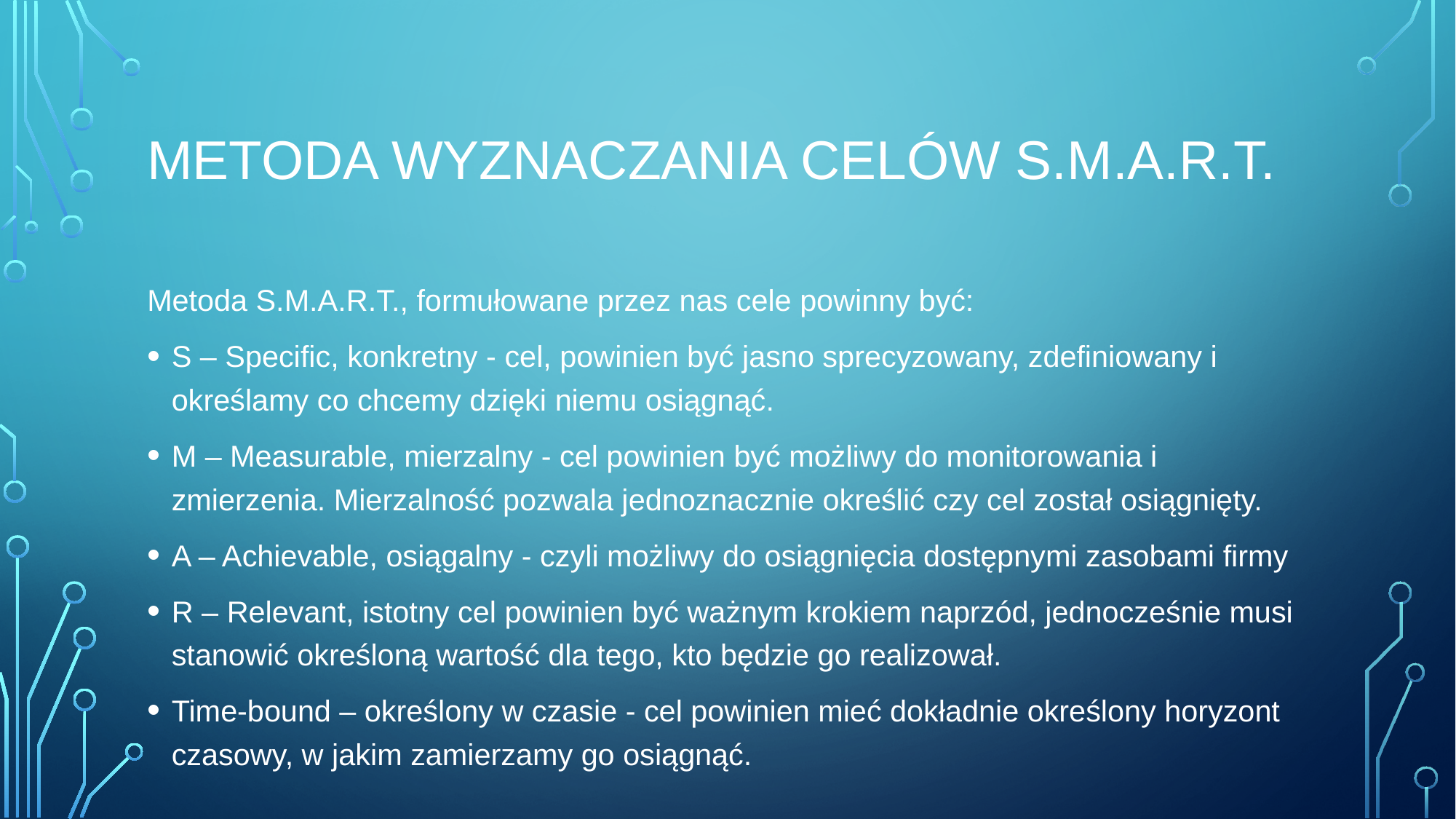

# Metoda wyznaczania celów S.M.A.R.T.
Metoda S.M.A.R.T., formułowane przez nas cele powinny być:
S – Specific, konkretny - cel, powinien być jasno sprecyzowany, zdefiniowany i określamy co chcemy dzięki niemu osiągnąć.
M – Measurable, mierzalny - cel powinien być możliwy do monitorowania i zmierzenia. Mierzalność pozwala jednoznacznie określić czy cel został osiągnięty.
A – Achievable, osiągalny - czyli możliwy do osiągnięcia dostępnymi zasobami firmy
R – Relevant, istotny cel powinien być ważnym krokiem naprzód, jednocześnie musi stanowić określoną wartość dla tego, kto będzie go realizował.
Time-bound – określony w czasie - cel powinien mieć dokładnie określony horyzont czasowy, w jakim zamierzamy go osiągnąć.